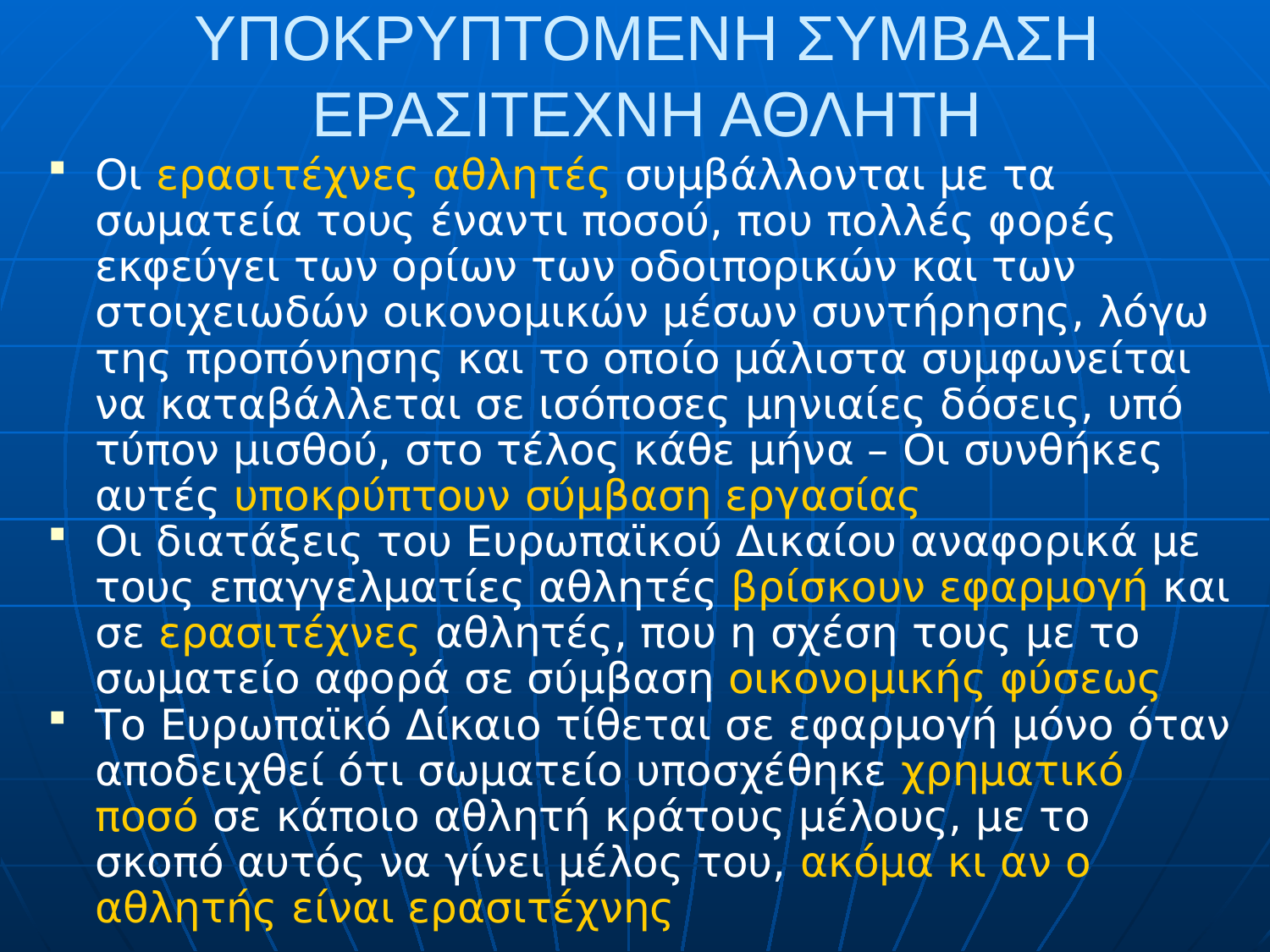

# ΥΠΟΚΡΥΠΤΟΜΕΝΗ ΣΥΜΒΑΣΗ ΕΡΑΣΙΤΕΧΝΗ ΑΘΛΗΤΗ
Οι ερασιτέχνες αθλητές συμβάλλονται με τα σωματεία τους έναντι ποσού, που πολλές φορές εκφεύγει των ορίων των οδοιπορικών και των στοιχειωδών οικονομικών μέσων συντήρησης, λόγω της προπόνησης και το οποίο μάλιστα συμφωνείται να καταβάλλεται σε ισόποσες μηνιαίες δόσεις, υπό τύπον μισθού, στο τέλος κάθε μήνα – Οι συνθήκες αυτές υποκρύπτουν σύμβαση εργασίας
Οι διατάξεις του Ευρωπαϊκού Δικαίου αναφορικά με τους επαγγελματίες αθλητές βρίσκουν εφαρμογή και σε ερασιτέχνες αθλητές, που η σχέση τους με το σωματείο αφορά σε σύμβαση οικονομικής φύσεως
Το Ευρωπαϊκό Δίκαιο τίθεται σε εφαρμογή μόνο όταν αποδειχθεί ότι σωματείο υποσχέθηκε χρηματικό ποσό σε κάποιο αθλητή κράτους μέλους, με το σκοπό αυτός να γίνει μέλος του, ακόμα κι αν ο αθλητής είναι ερασιτέχνης